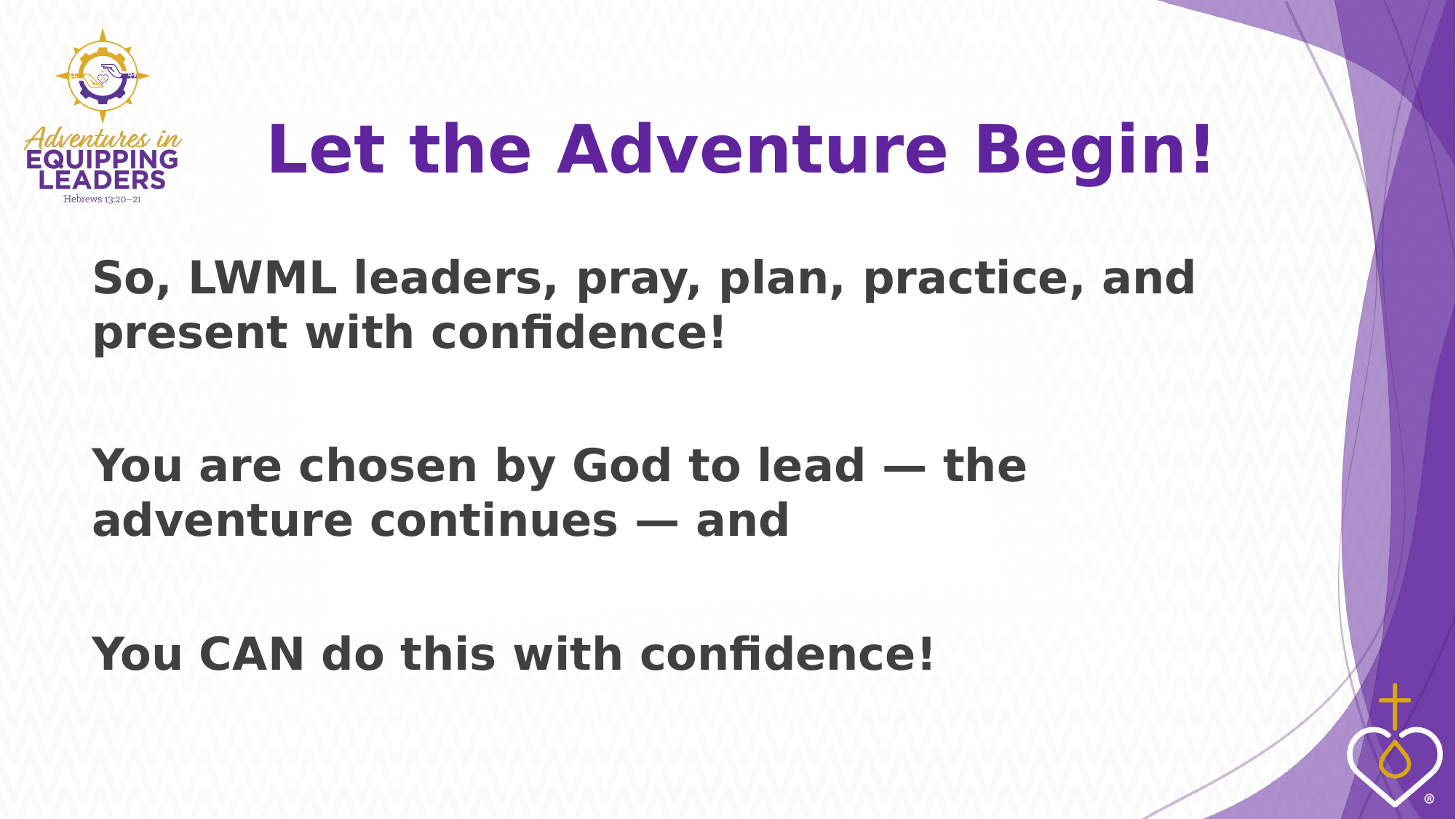

# Let the Adventure Begin!
So, LWML leaders, pray, plan, practice, and present with confidence!

You are chosen by God to lead — the adventure continues — and

You CAN do this with confidence!